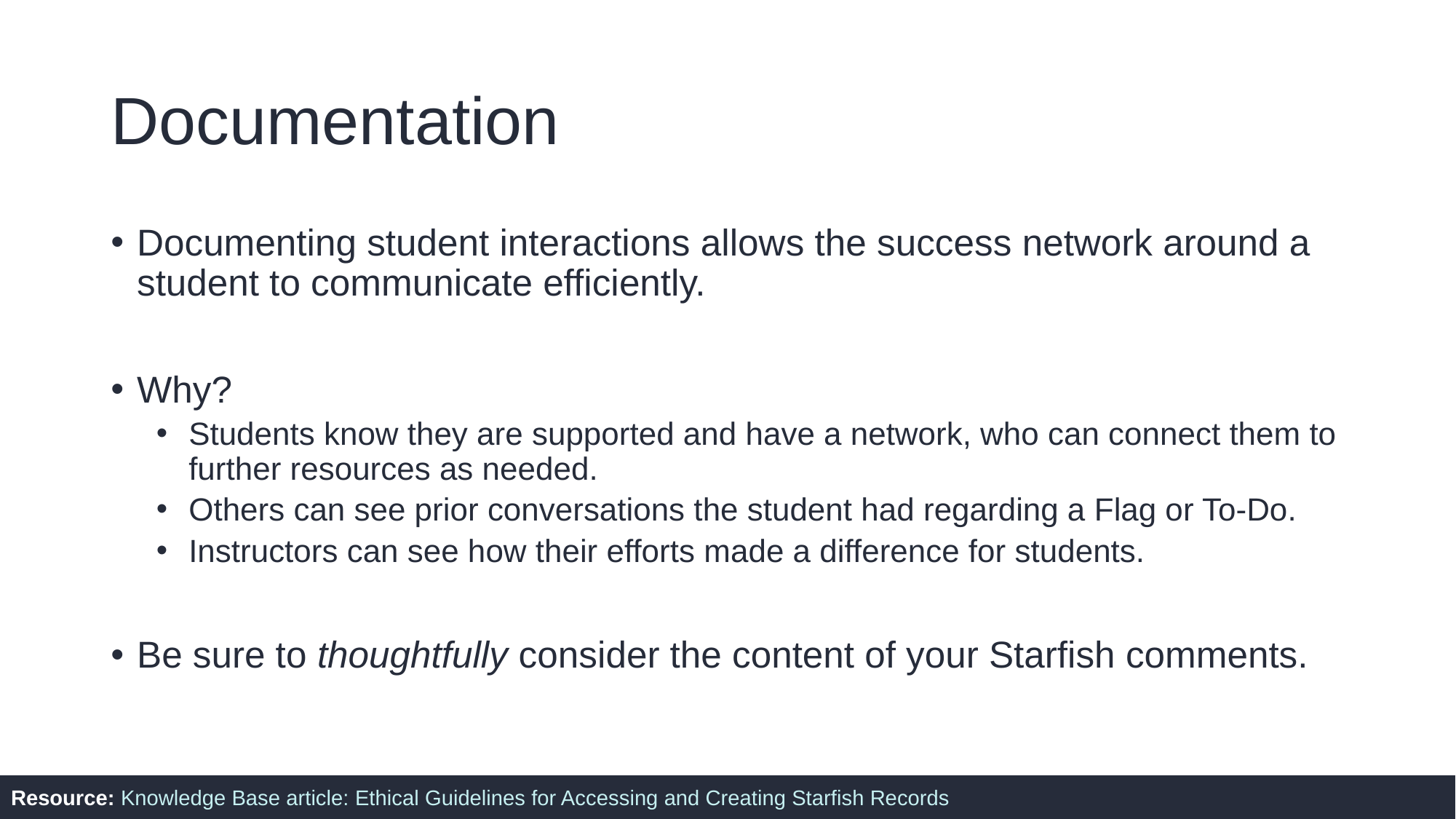

# Documentation
Documenting student interactions allows the success network around a student to communicate efficiently.

Why?
Students know they are supported and have a network, who can connect them to further resources as needed.
Others can see prior conversations the student had regarding a Flag or To-Do.
Instructors can see how their efforts made a difference for students.

Be sure to thoughtfully consider the content of your Starfish comments.
Resource: Knowledge Base article: Ethical Guidelines for Accessing and Creating Starfish Records